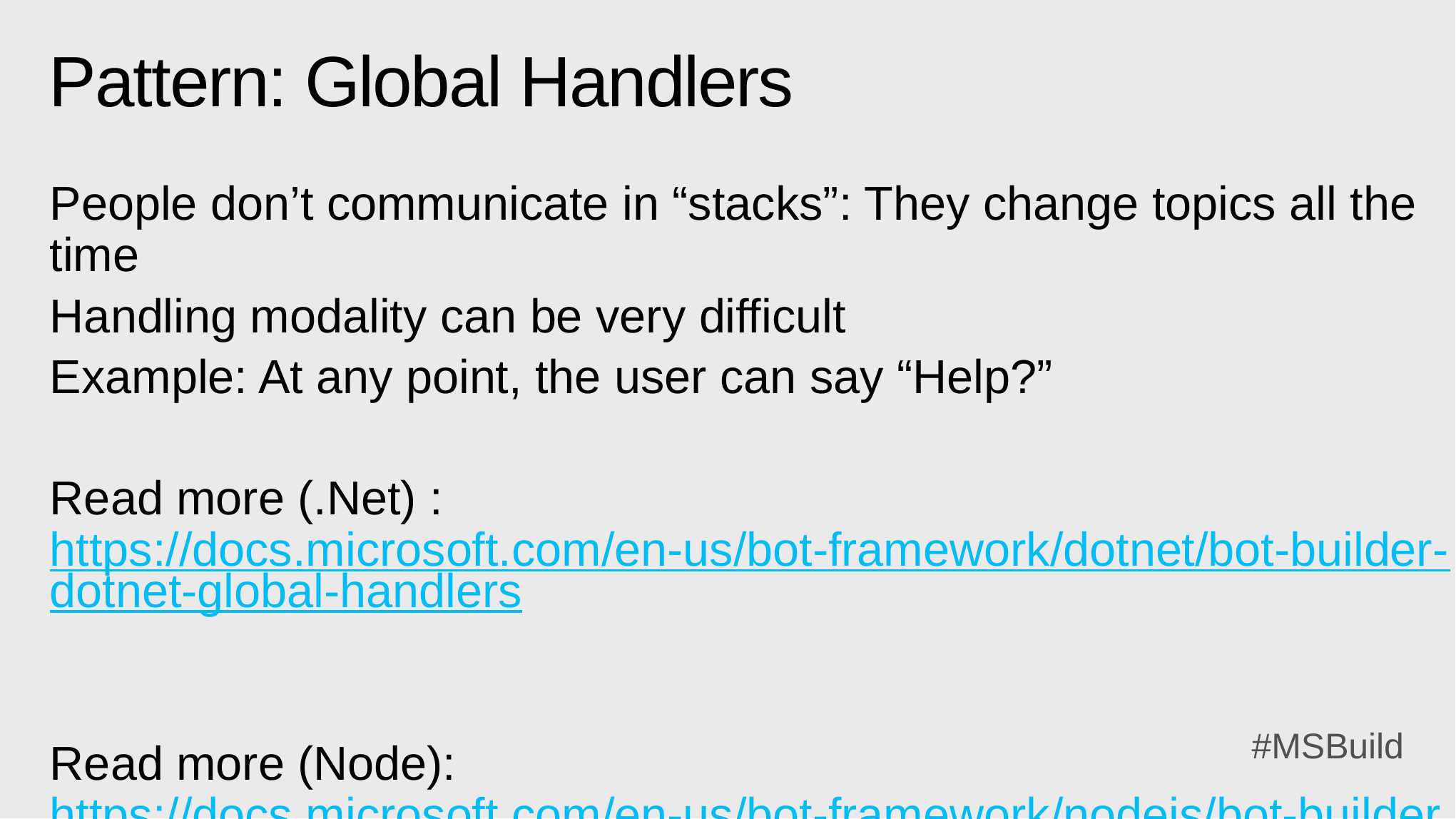

# Pattern: Global Handlers
People don’t communicate in “stacks”: They change topics all the time
Handling modality can be very difficult
Example: At any point, the user can say “Help?”

Read more (.Net) : https://docs.microsoft.com/en-us/bot-framework/dotnet/bot-builder-dotnet-global-handlers

Read more (Node): https://docs.microsoft.com/en-us/bot-framework/nodejs/bot-builder-nodejs-global-handlers
#MSBuild